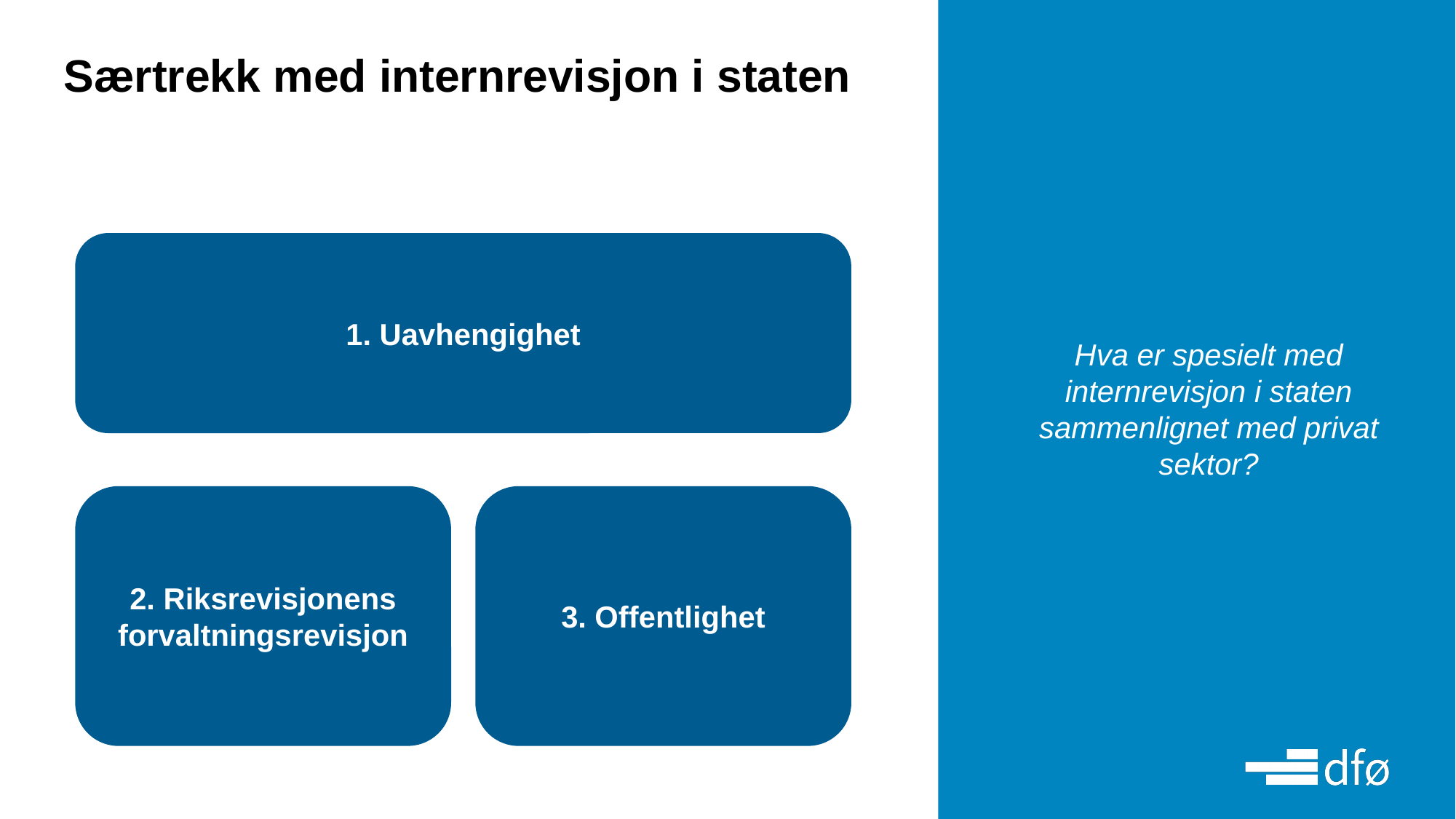

# Særtrekk med internrevisjon i staten

Hva er spesielt med internrevisjon i staten sammenlignet med privat sektor?
 1. Uavhengighet
2. Riksrevisjonens forvaltningsrevisjon
3. Offentlighet